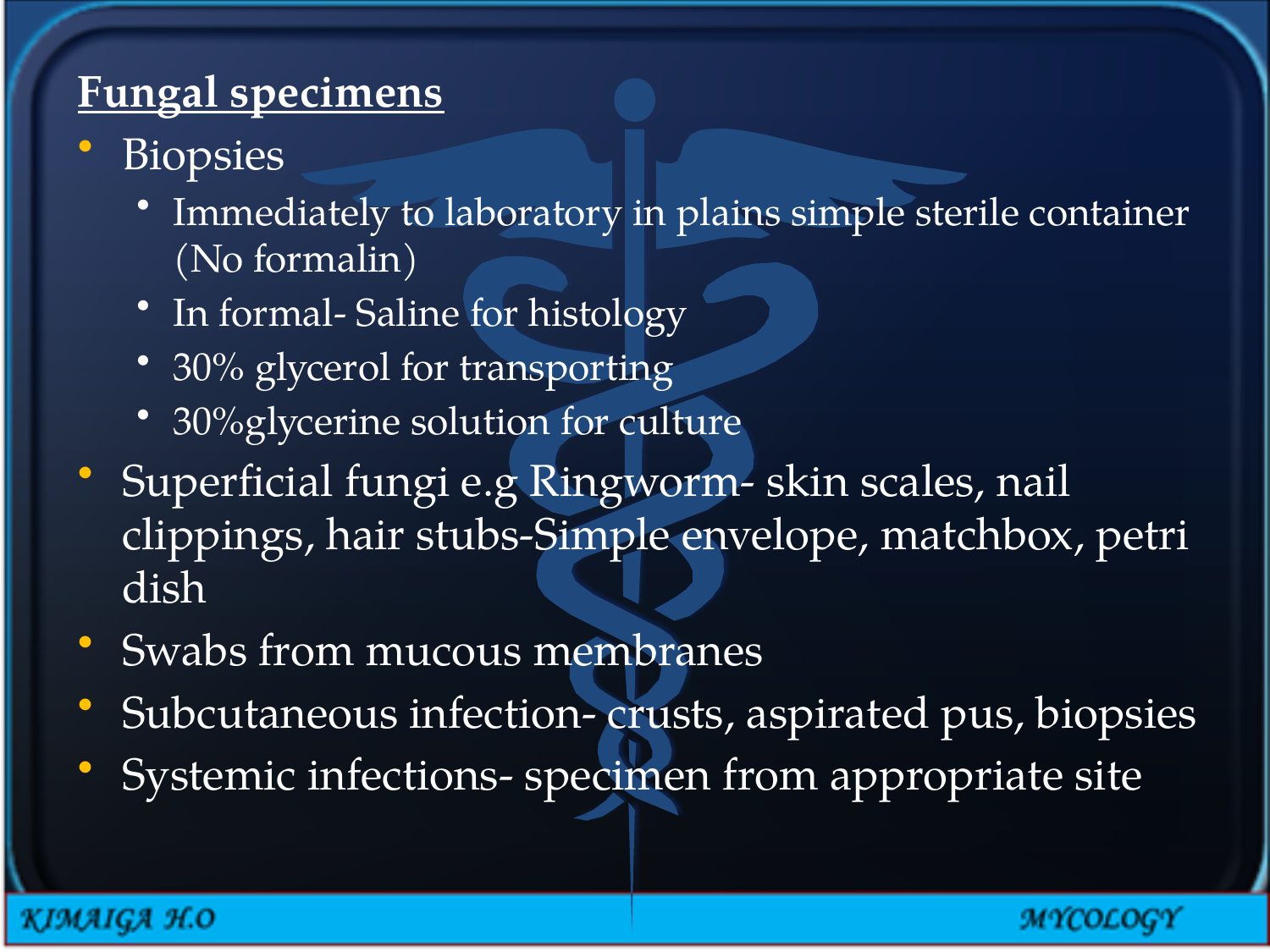

Fungal specimens
Biopsies
Immediately to laboratory in plains simple sterile container (No formalin)
In formal- Saline for histology
30% glycerol for transporting
30%glycerine solution for culture
Superficial fungi e.g Ringworm- skin scales, nail clippings, hair stubs-Simple envelope, matchbox, petri dish
Swabs from mucous membranes
Subcutaneous infection- crusts, aspirated pus, biopsies
Systemic infections- specimen from appropriate site